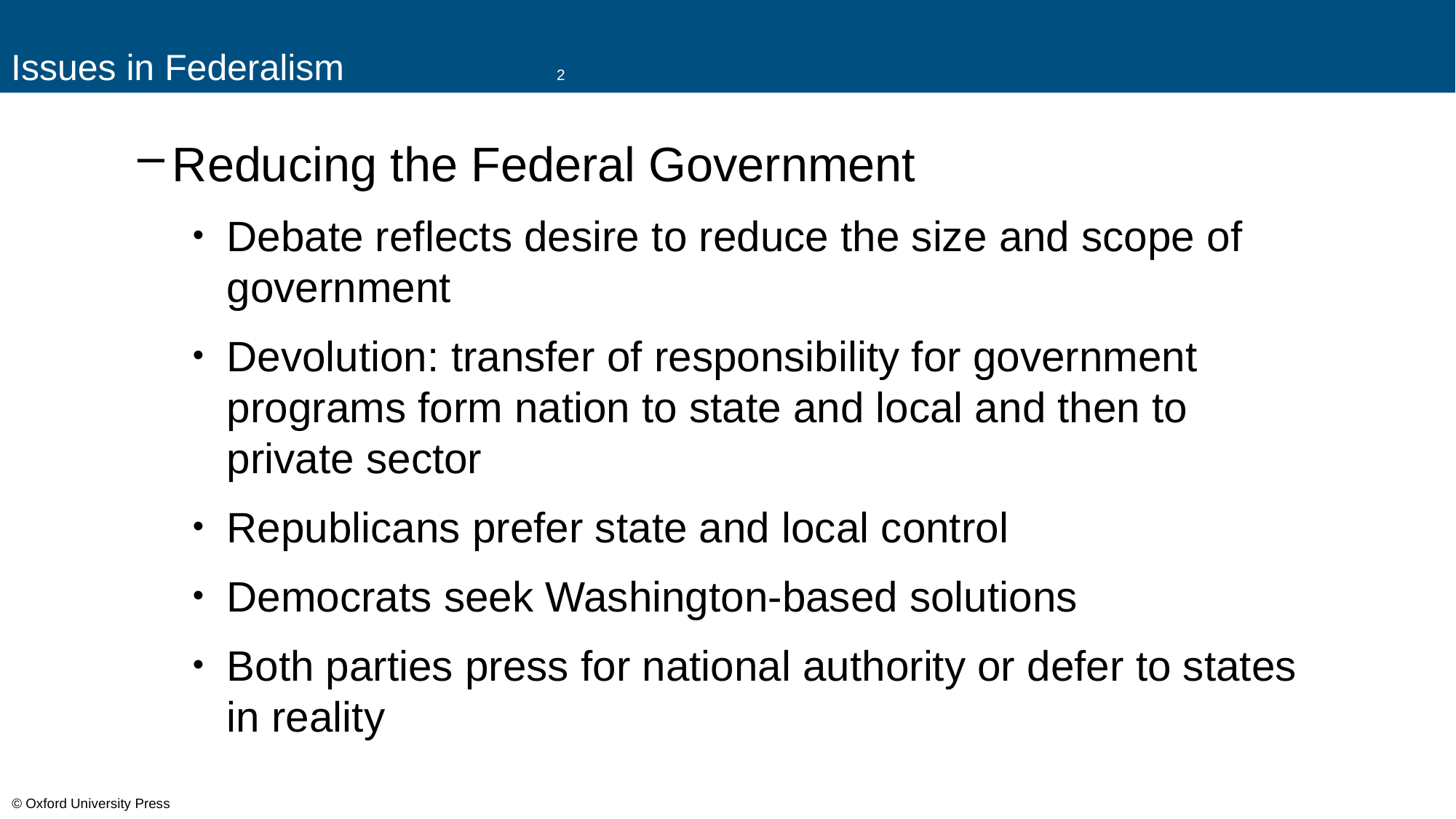

# Issues in Federalism		2
Reducing the Federal Government
Debate reflects desire to reduce the size and scope of government
Devolution: transfer of responsibility for government programs form nation to state and local and then to private sector
Republicans prefer state and local control
Democrats seek Washington-based solutions
Both parties press for national authority or defer to states in reality